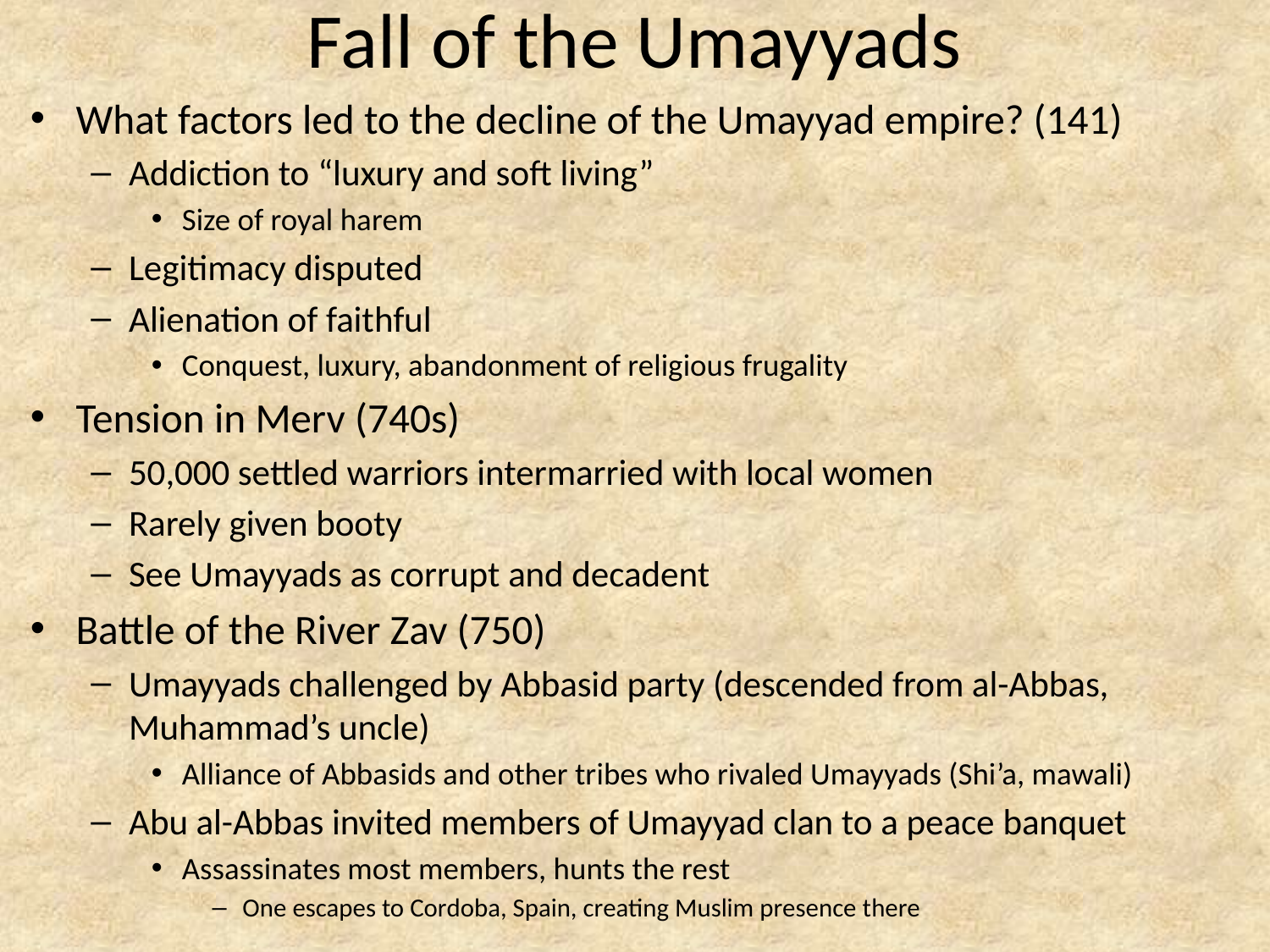

# Fall of the Umayyads
What factors led to the decline of the Umayyad empire? (141)
Addiction to “luxury and soft living”
Size of royal harem
Legitimacy disputed
Alienation of faithful
Conquest, luxury, abandonment of religious frugality
Tension in Merv (740s)
50,000 settled warriors intermarried with local women
Rarely given booty
See Umayyads as corrupt and decadent
Battle of the River Zav (750)
Umayyads challenged by Abbasid party (descended from al-Abbas, Muhammad’s uncle)
Alliance of Abbasids and other tribes who rivaled Umayyads (Shi’a, mawali)
Abu al-Abbas invited members of Umayyad clan to a peace banquet
Assassinates most members, hunts the rest
One escapes to Cordoba, Spain, creating Muslim presence there